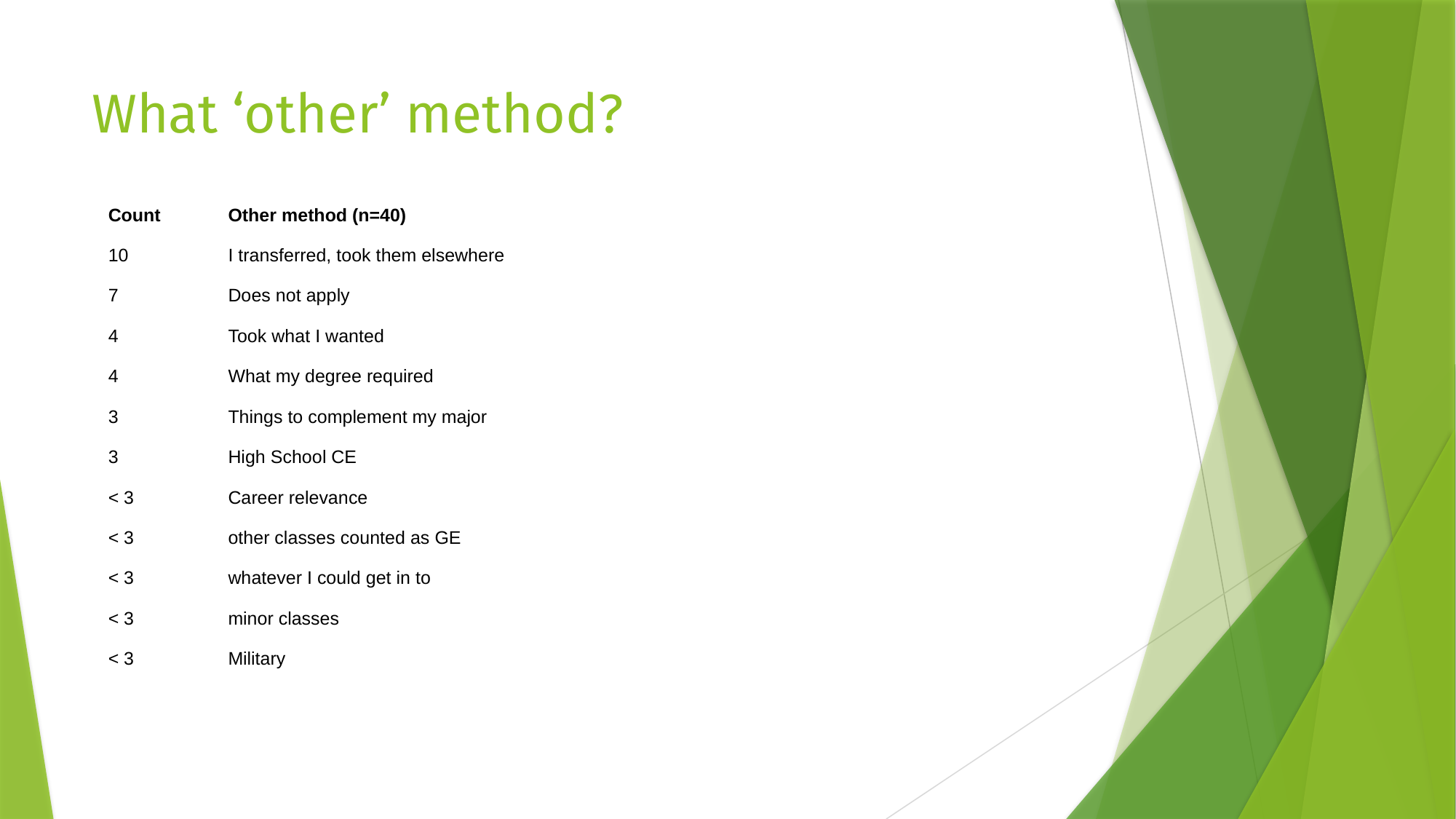

# What ‘other’ method?
| Count | Other method (n=40) |
| --- | --- |
| 10 | I transferred, took them elsewhere |
| 7 | Does not apply |
| 4 | Took what I wanted |
| 4 | What my degree required |
| 3 | Things to complement my major |
| 3 | High School CE |
| < 3 | Career relevance |
| < 3 | other classes counted as GE |
| < 3 | whatever I could get in to |
| < 3 | minor classes |
| < 3 | Military |